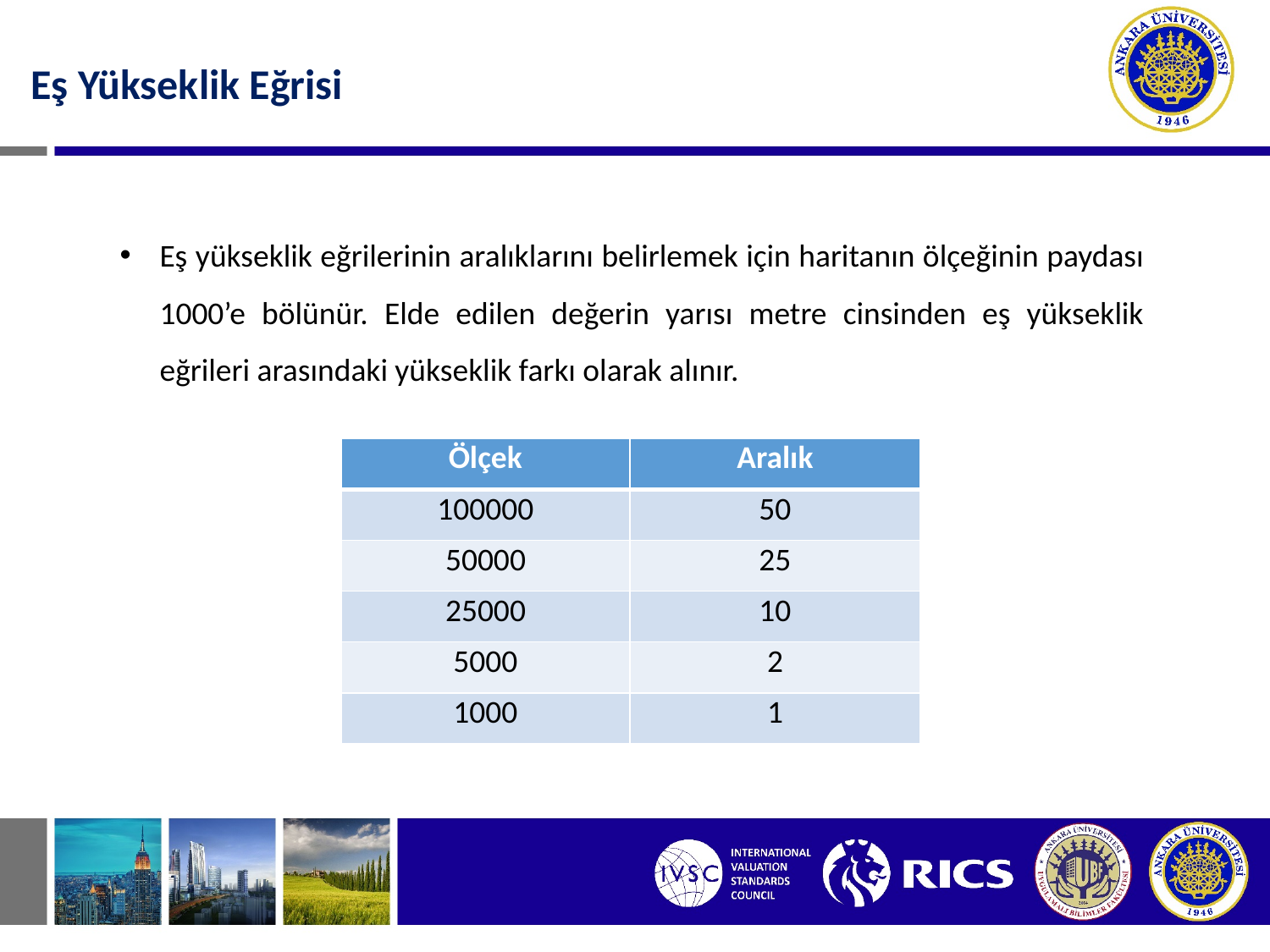

Eş Yükseklik Eğrisi
Eş yükseklik eğrilerinin aralıklarını belirlemek için haritanın ölçeğinin paydası 1000’e bölünür. Elde edilen değerin yarısı metre cinsinden eş yükseklik eğrileri arasındaki yükseklik farkı olarak alınır.
| Ölçek | Aralık |
| --- | --- |
| 100000 | 50 |
| 50000 | 25 |
| 25000 | 10 |
| 5000 | 2 |
| 1000 | 1 |